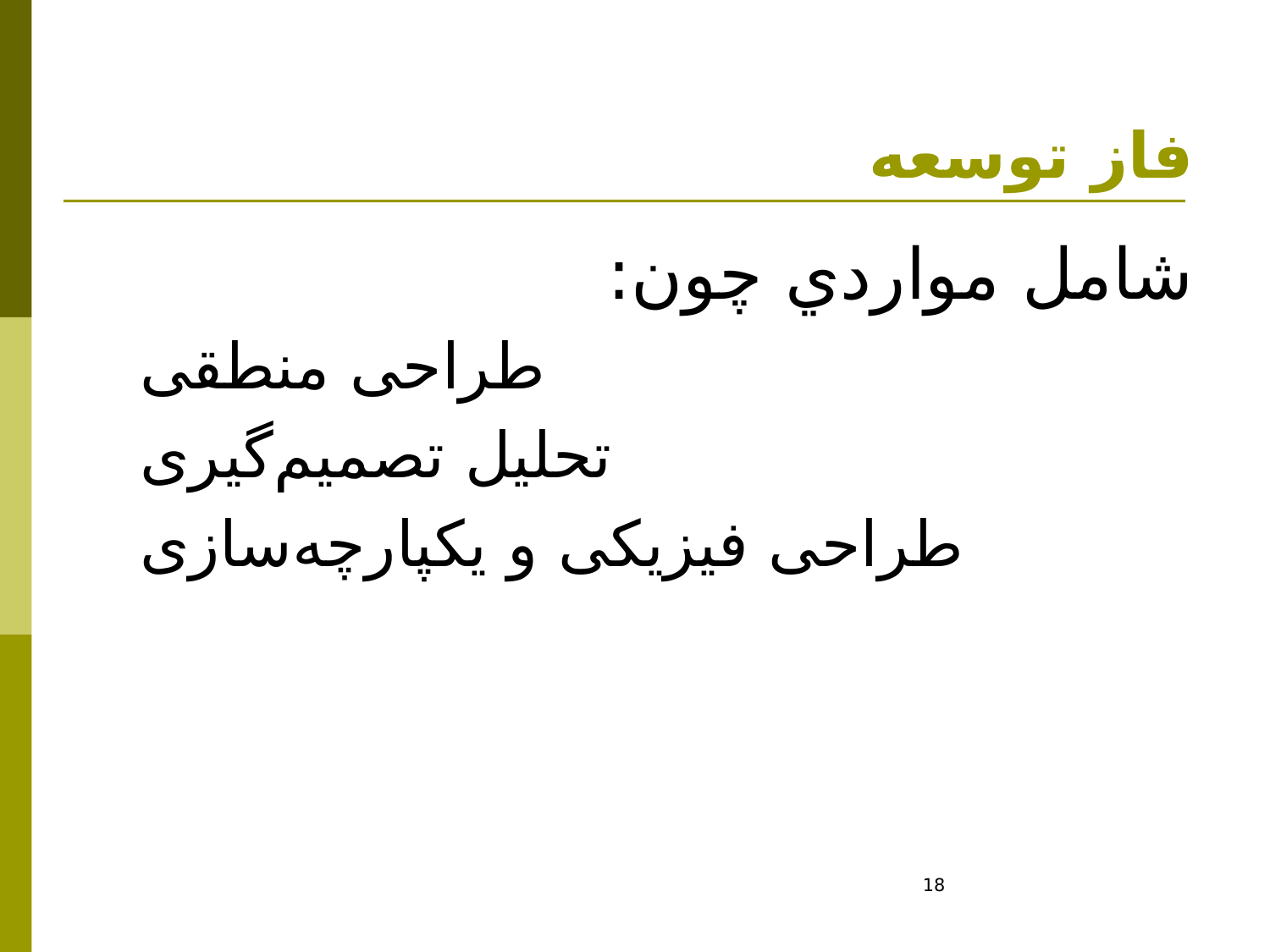

# فاز توسعه
شامل مواردي چون:
طراحی منطقی
تحلیل تصمیم‌گیری
طراحی فیزیکی و یکپارچه‌سازی

18